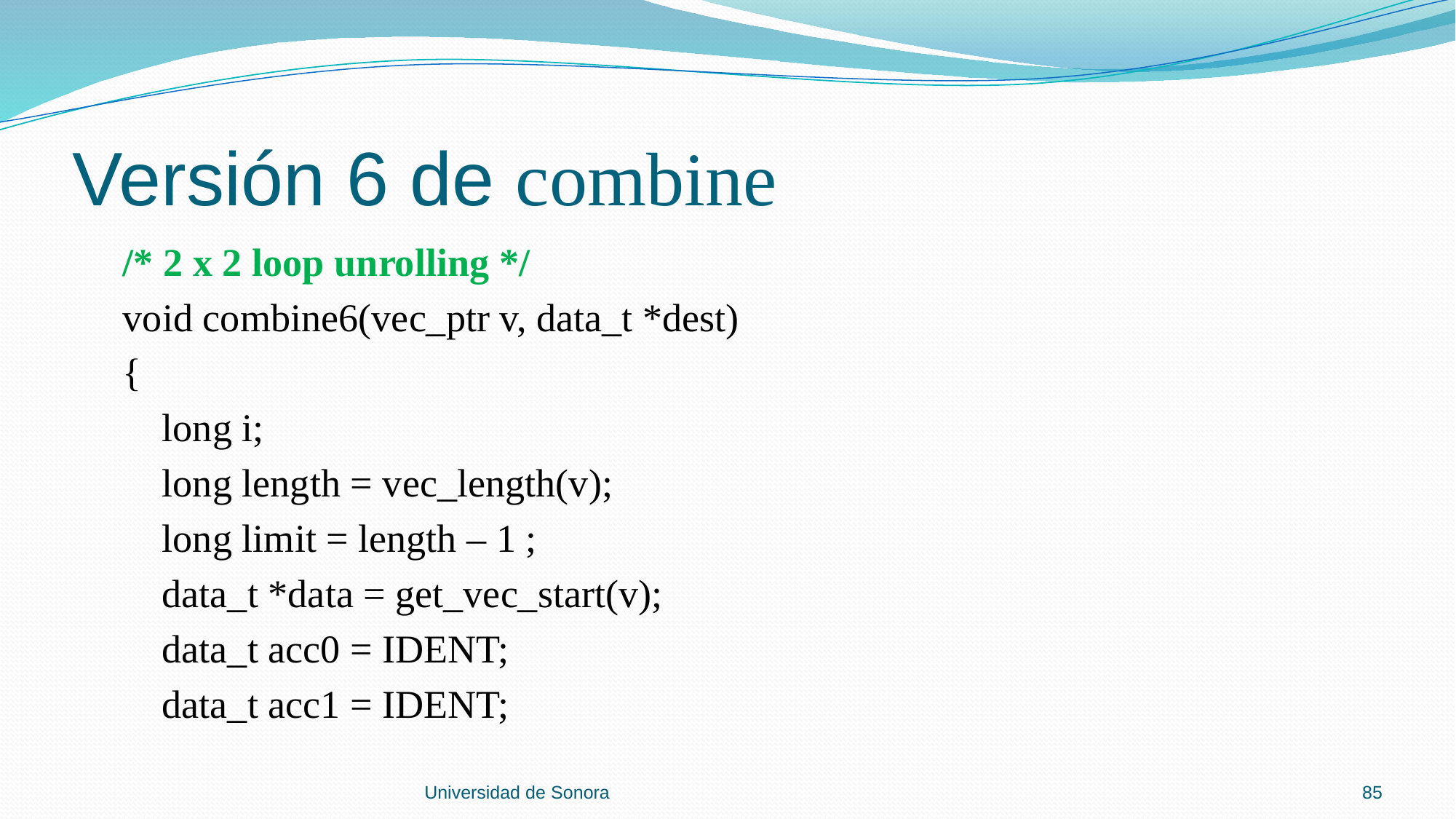

# Versión 6 de combine
    /* 2 x 2 loop unrolling */
    void combine6(vec_ptr v, data_t *dest)
    {
        long i;
        long length = vec_length(v);
        long limit = length – 1 ;
        data_t *data = get_vec_start(v);
        data_t acc0 = IDENT;
        data_t acc1 = IDENT;
Universidad de Sonora
85